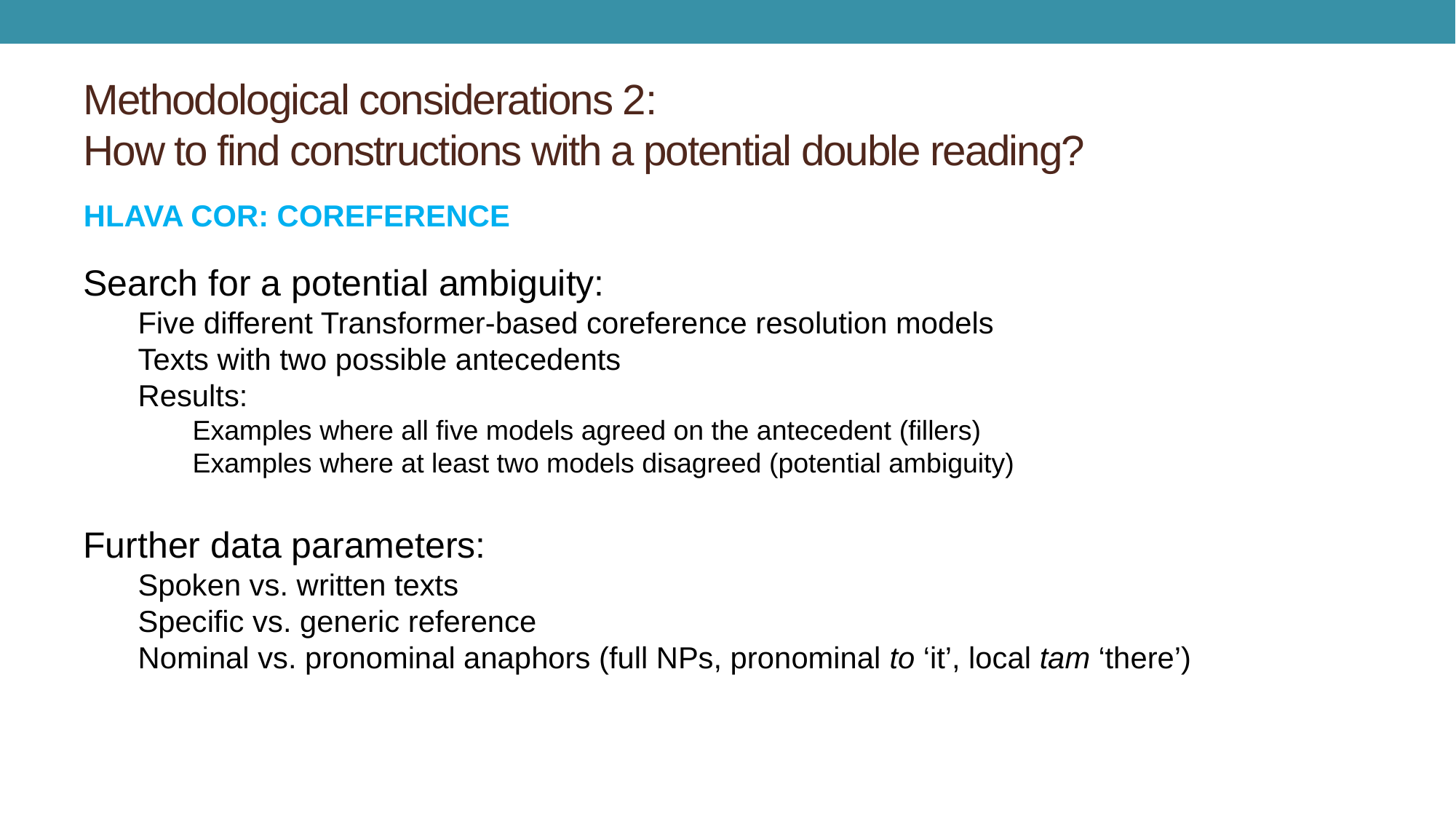

# Methodological considerations 2: How to find constructions with a potential double reading?
HLAVA COR: COREFERENCE

Search for a potential ambiguity:
Five different Transformer-based coreference resolution models
Texts with two possible antecedents
Results:
Examples where all five models agreed on the antecedent (fillers)
Examples where at least two models disagreed (potential ambiguity)

Further data parameters:
Spoken vs. written texts
Specific vs. generic reference
Nominal vs. pronominal anaphors (full NPs, pronominal to ‘it’, local tam ‘there’)